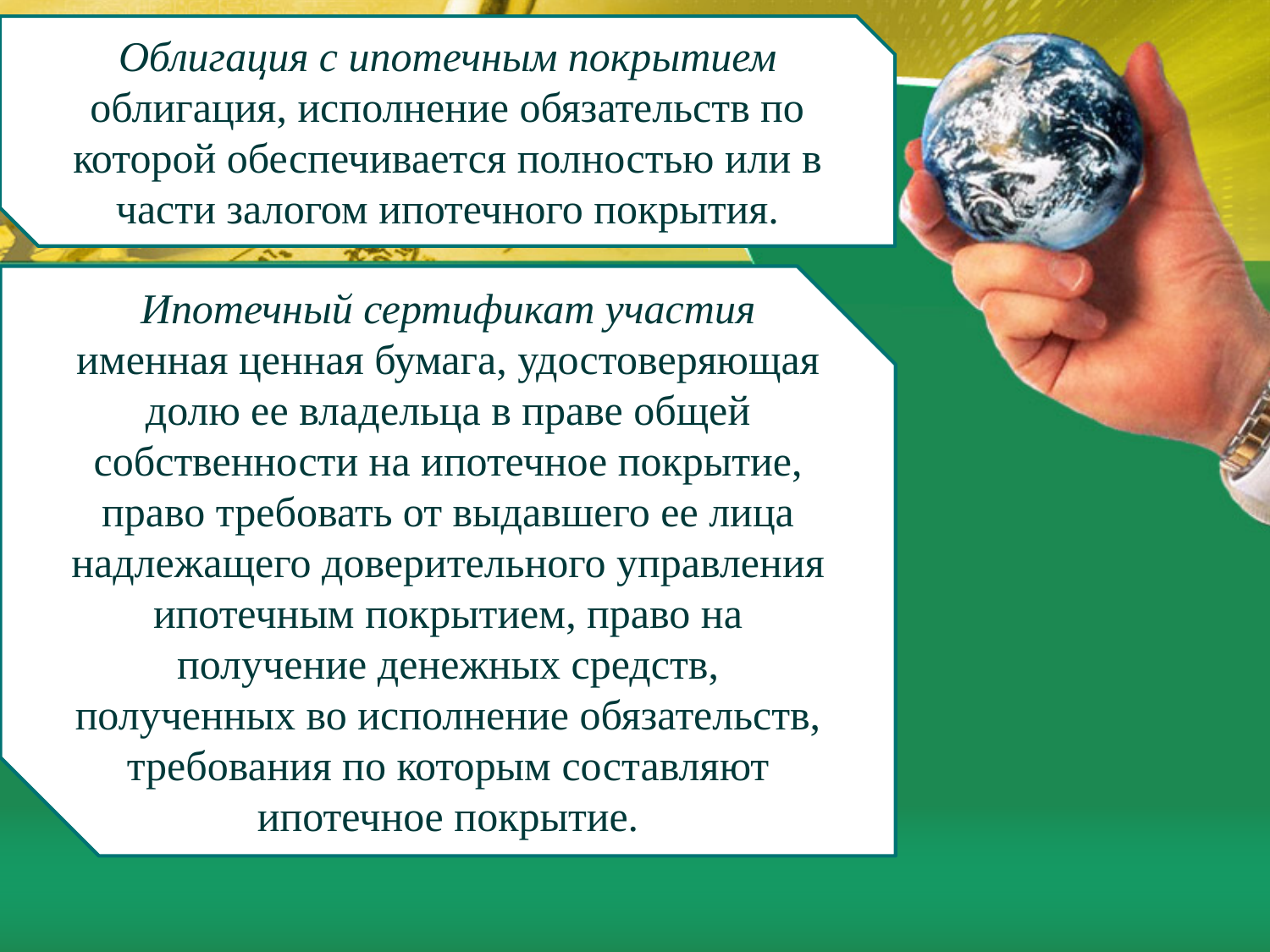

Облигация с ипотечным покрытием облигация, исполнение обязательств по которой обеспечивается полностью или в части залогом ипотечного покрытия.
Ипотечный сертификат участия именная ценная бумага, удостоверяющая долю ее владельца в праве общей собственности на ипотечное покрытие, право требовать от выдавшего ее лица надлежащего доверительного управления ипотечным покрытием, право на получение денежных средств, полученных во исполнение обязательств, требова­ния по которым составляют ипотечное покрытие.